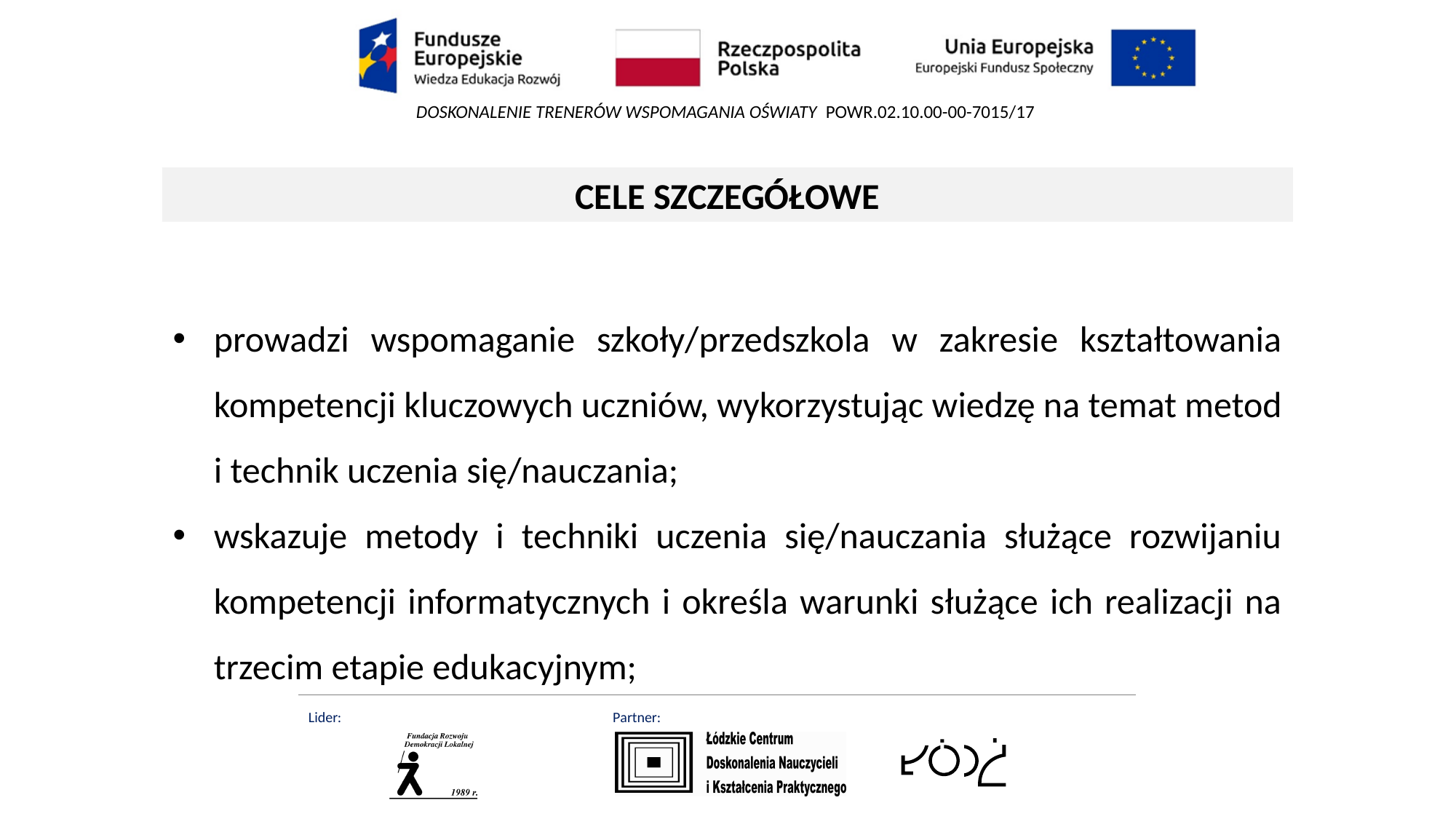

CELE SZCZEGÓŁOWE
prowadzi wspomaganie szkoły/przedszkola w zakresie kształtowania kompetencji kluczowych uczniów, wykorzystując wiedzę na temat metod i technik uczenia się/nauczania;
wskazuje metody i techniki uczenia się/nauczania służące rozwijaniu kompetencji informatycznych i określa warunki służące ich realizacji na trzecim etapie edukacyjnym;